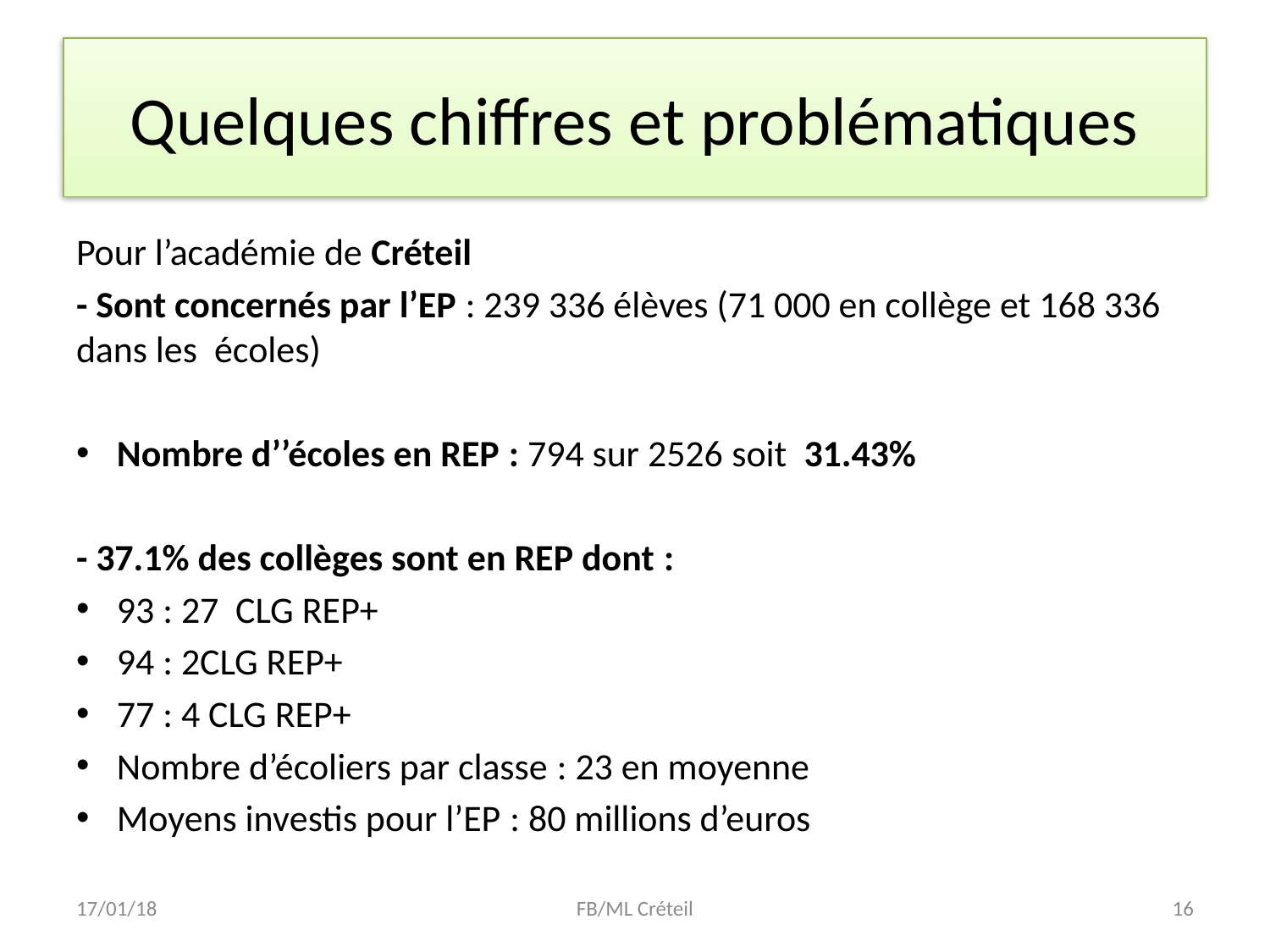

# Quelques chiffres et problématiques
Pour l’académie de Créteil
- Sont concernés par l’EP : 239 336 élèves (71 000 en collège et 168 336 dans les  écoles)

Nombre d’’écoles en REP : 794 sur 2526 soit  31.43%

- 37.1% des collèges sont en REP dont :
93 : 27  CLG REP+
94 : 2CLG REP+
77 : 4 CLG REP+
Nombre d’écoliers par classe : 23 en moyenne
Moyens investis pour l’EP : 80 millions d’euros

17/01/18
FB/ML Créteil
16